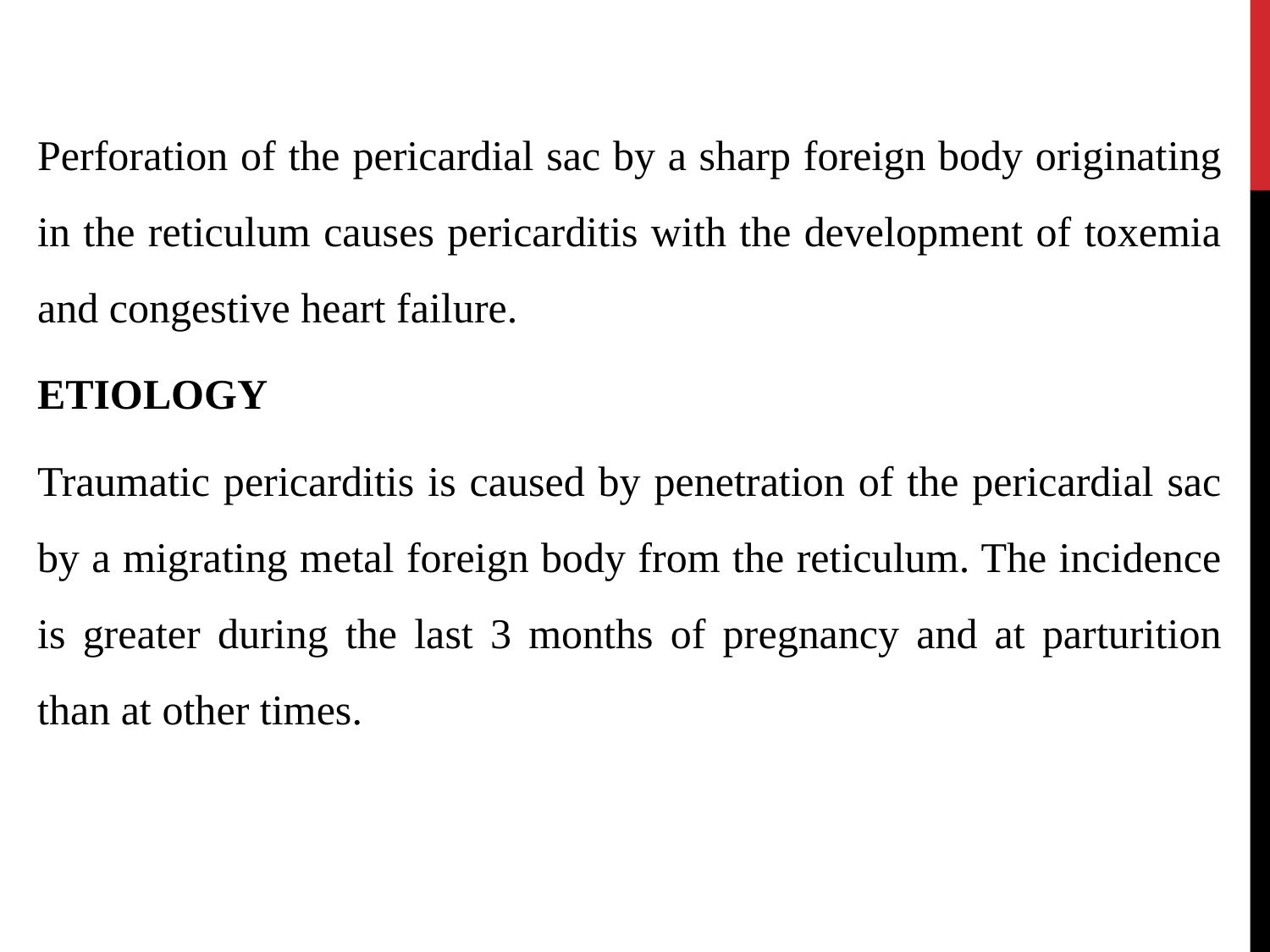

Perforation of the pericardial sac by a sharp foreign body originating in the reticulum causes pericarditis with the development of toxemia and congestive heart failure.
ETIOLOGY
Traumatic pericarditis is caused by penetration of the pericardial sac by a migrating metal foreign body from the reticulum. The incidence is greater during the last 3 months of pregnancy and at parturition than at other times.